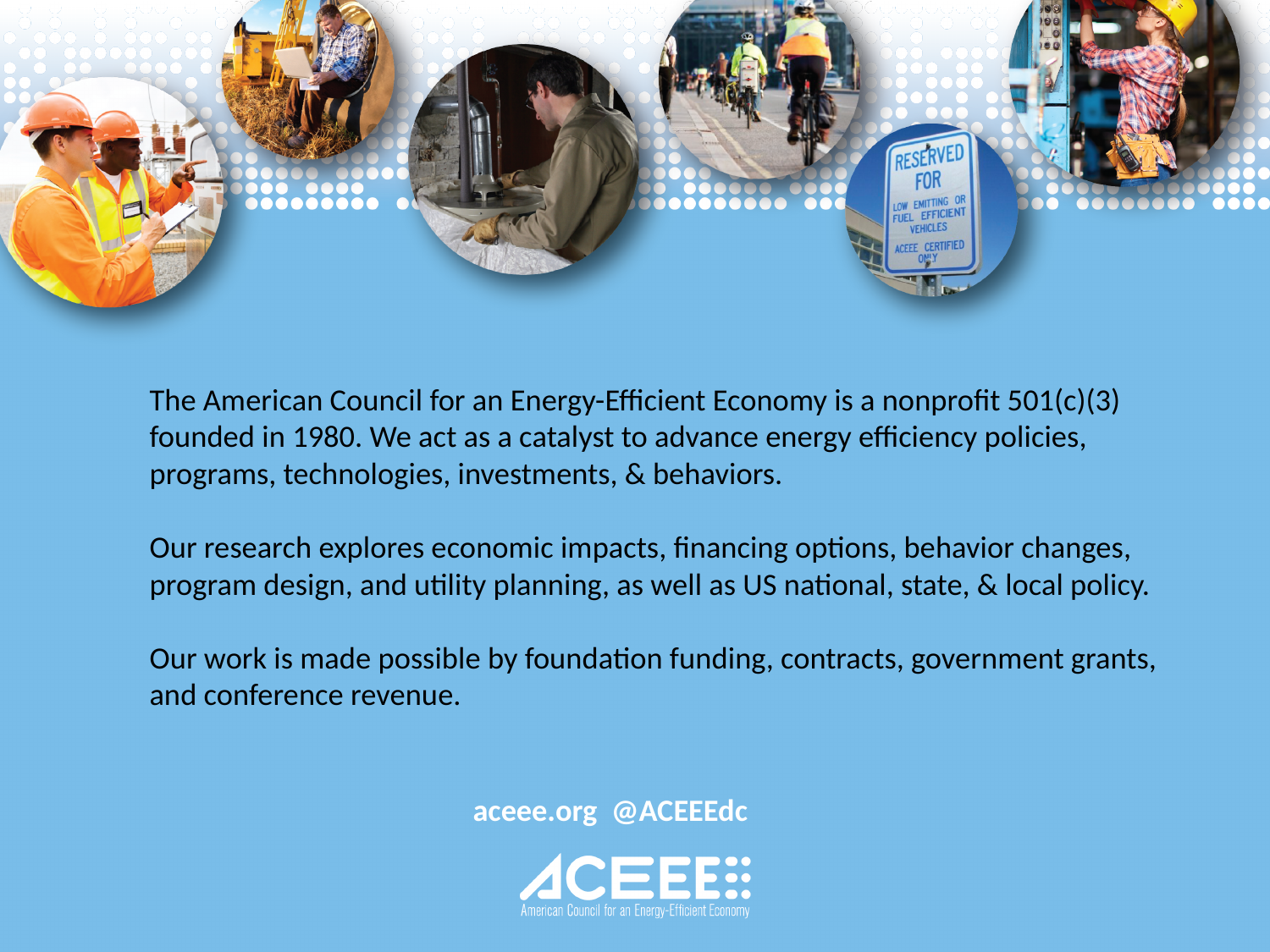

The American Council for an Energy-Efficient Economy is a nonprofit 501(c)(3) founded in 1980. We act as a catalyst to advance energy efficiency policies, programs, technologies, investments, & behaviors.

Our research explores economic impacts, financing options, behavior changes, program design, and utility planning, as well as US national, state, & local policy.

Our work is made possible by foundation funding, contracts, government grants, and conference revenue.

aceee.org  @ACEEEdc